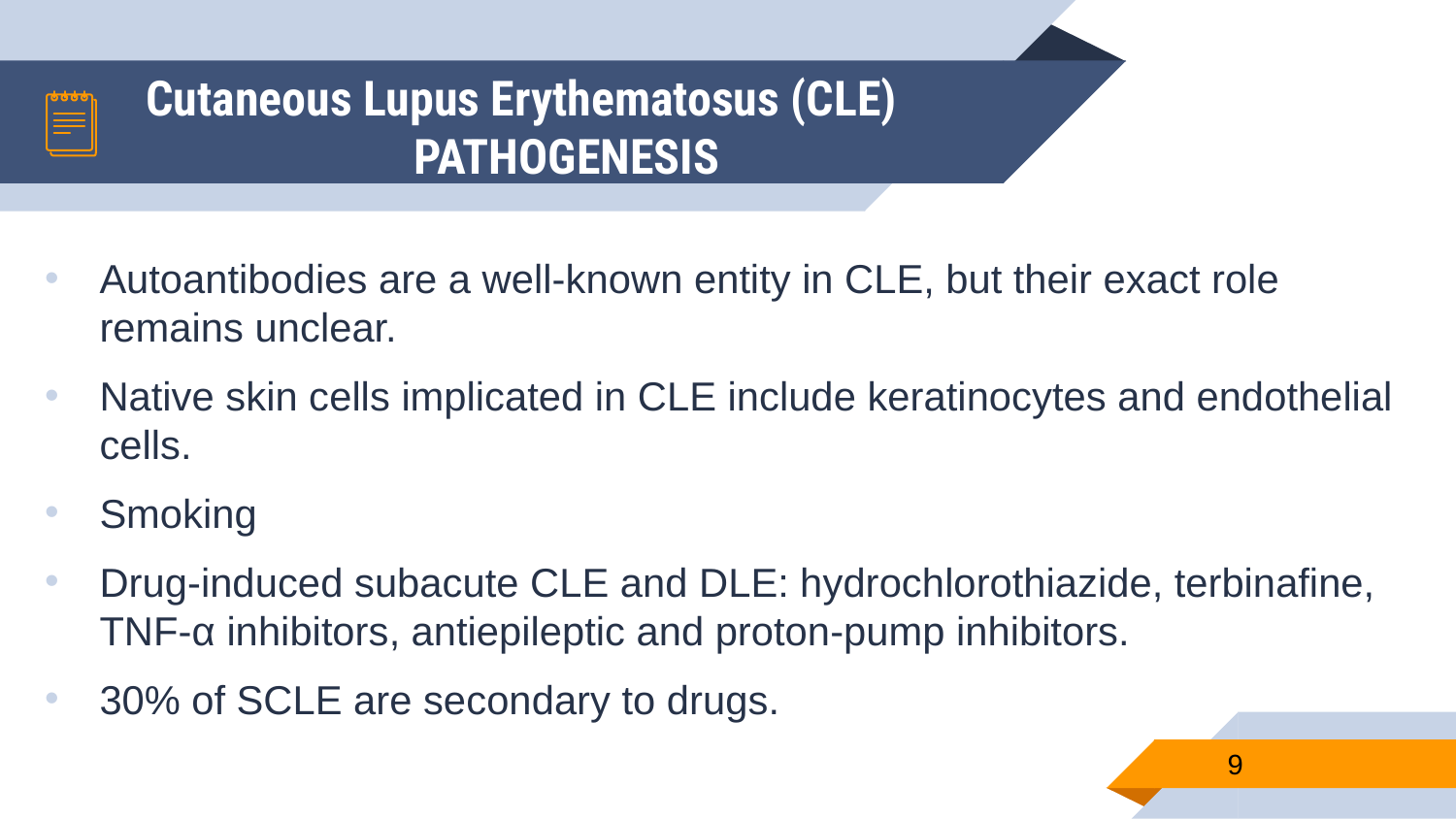

# Cutaneous Lupus Erythematosus (CLE) PATHOGENESIS
Autoantibodies are a well-known entity in CLE, but their exact role remains unclear.
Native skin cells implicated in CLE include keratinocytes and endothelial cells.
Smoking
Drug-induced subacute CLE and DLE: hydrochlorothiazide, terbinafine, TNF-α inhibitors, antiepileptic and proton-pump inhibitors.
30% of SCLE are secondary to drugs.
9